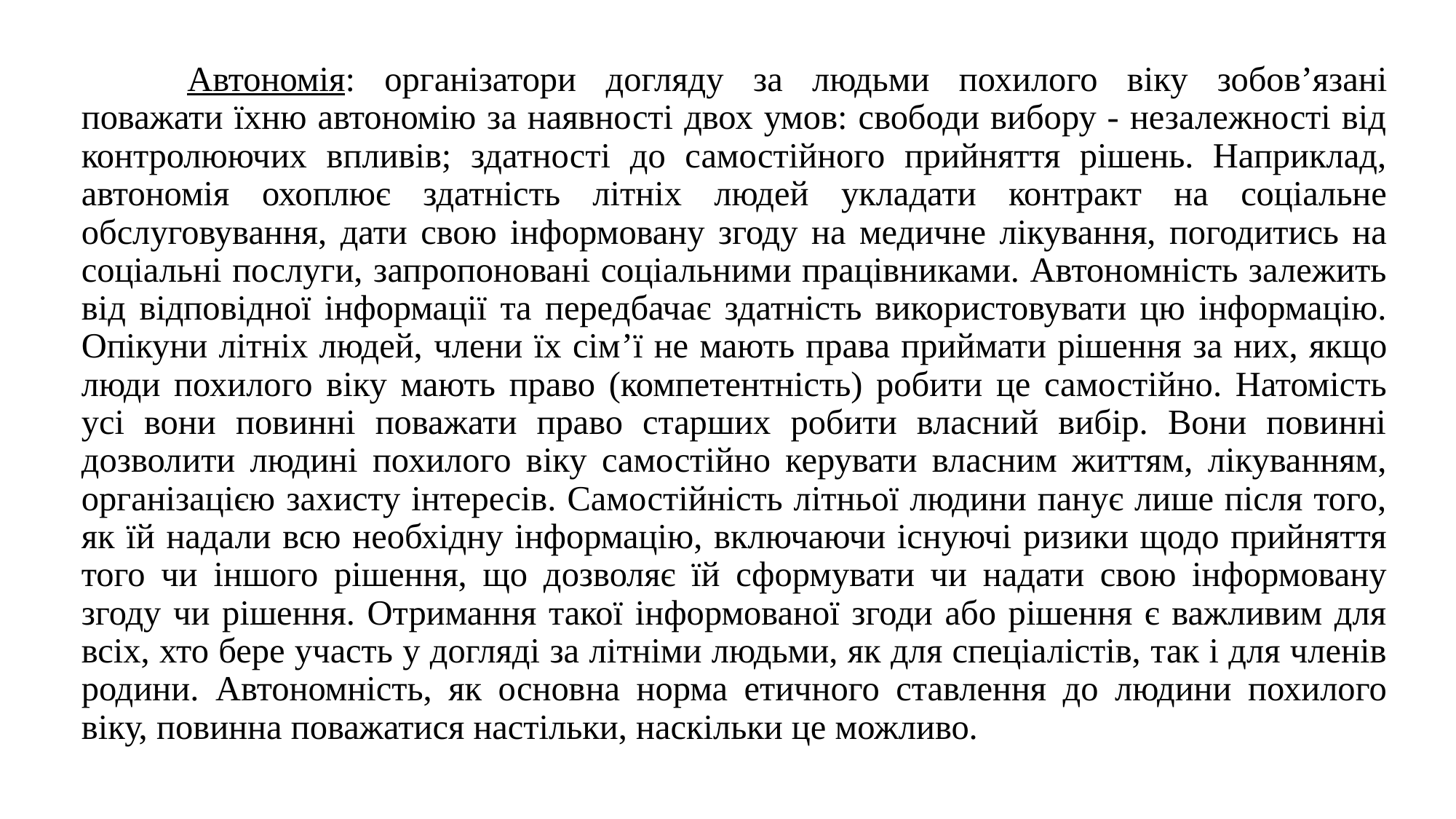

Автономія: організатори догляду за людьми похилого віку зобов’язані поважати їхню автономію за наявності двох умов: свободи вибору - незалежності від контролюючих впливів; здатності до самостійного прийняття рішень. Наприклад, автономія охоплює здатність літніх людей укладати контракт на соціальне обслуговування, дати свою інформовану згоду на медичне лікування, погодитись на соціальні послуги, запропоновані соціальними працівниками. Автономність залежить від відповідної інформації та передбачає здатність використовувати цю інформацію. Опікуни літніх людей, члени їх сім’ї не мають права приймати рішення за них, якщо люди похилого віку мають право (компетентність) робити це самостійно. Натомість усі вони повинні поважати право старших робити власний вибір. Вони повинні дозволити людині похилого віку самостійно керувати власним життям, лікуванням, організацією захисту інтересів. Самостійність літньої людини панує лише після того, як їй надали всю необхідну інформацію, включаючи існуючі ризики щодо прийняття того чи іншого рішення, що дозволяє їй сформувати чи надати свою інформовану згоду чи рішення. Отримання такої інформованої згоди або рішення є важливим для всіх, хто бере участь у догляді за літніми людьми, як для спеціалістів, так і для членів родини. Автономність, як основна норма етичного ставлення до людини похилого віку, повинна поважатися настільки, наскільки це можливо.